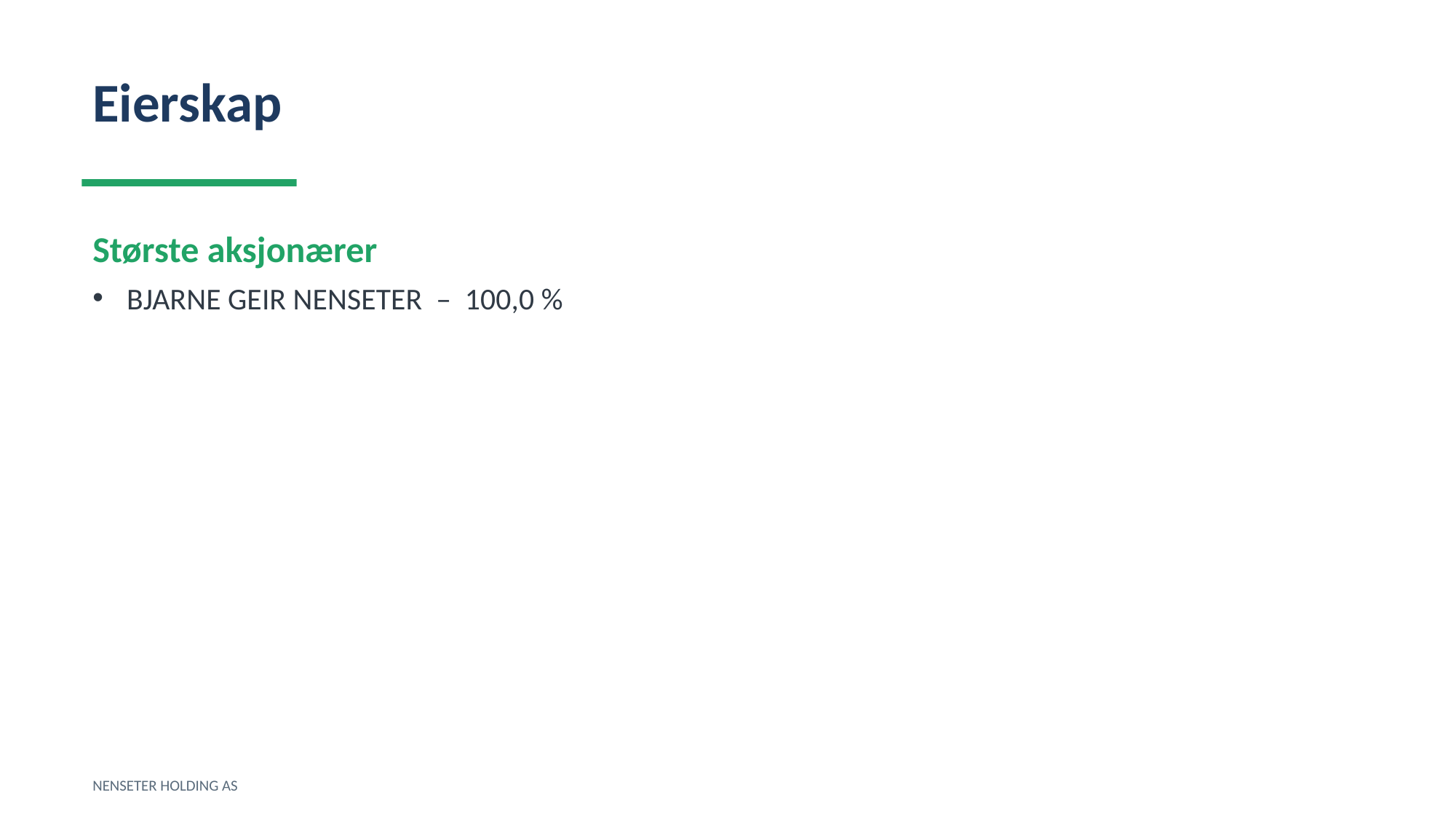

Eierskap

Største aksjonærer
BJARNE GEIR NENSETER  –  100,0 %
NENSETER HOLDING AS